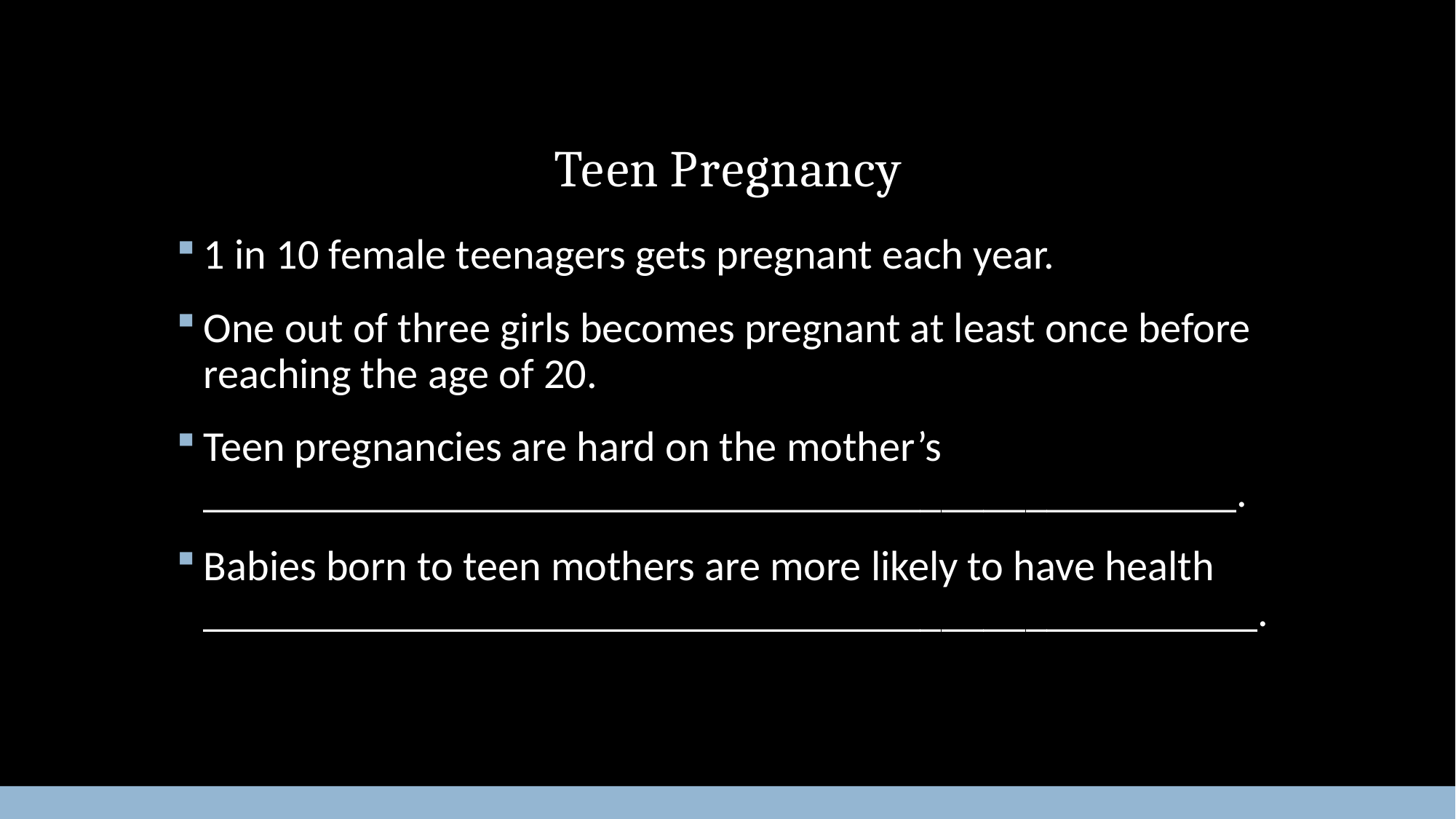

# Teen Pregnancy
1 in 10 female teenagers gets pregnant each year.
One out of three girls becomes pregnant at least once before reaching the age of 20.
Teen pregnancies are hard on the mother’s _________________________________________________.
Babies born to teen mothers are more likely to have health __________________________________________________.